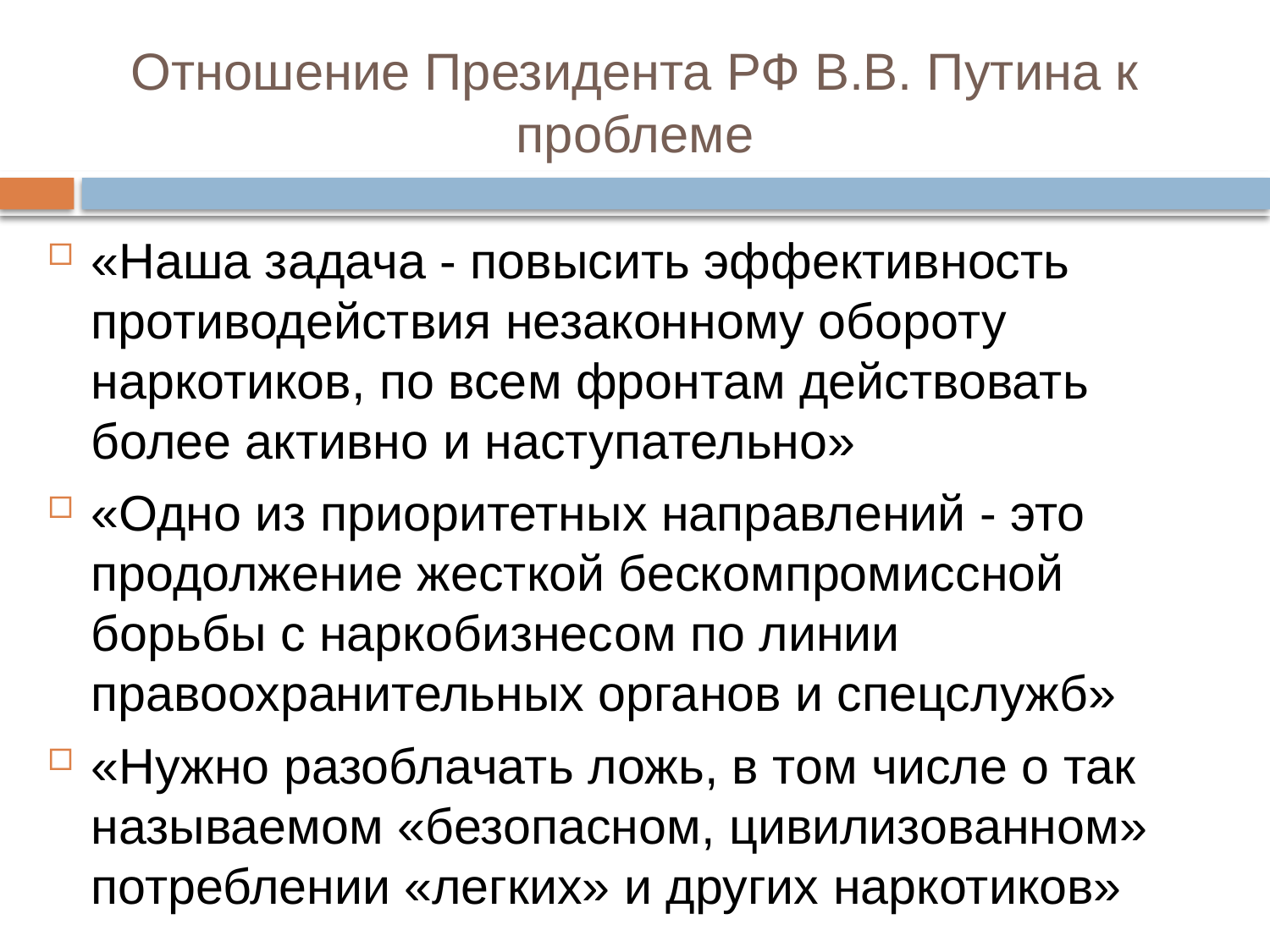

# Отношение Президента РФ В.В. Путина к проблеме
«Наша задача - повысить эффективность противодействия незаконному обороту наркотиков, по всем фронтам действовать более активно и наступательно»
«Одно из приоритетных направлений - это продолжение жесткой бескомпромиссной борьбы с наркобизнесом по линии правоохранительных органов и спецслужб»
«Нужно разоблачать ложь, в том числе о так называемом «безопасном, цивилизованном» потреблении «легких» и других наркотиков»